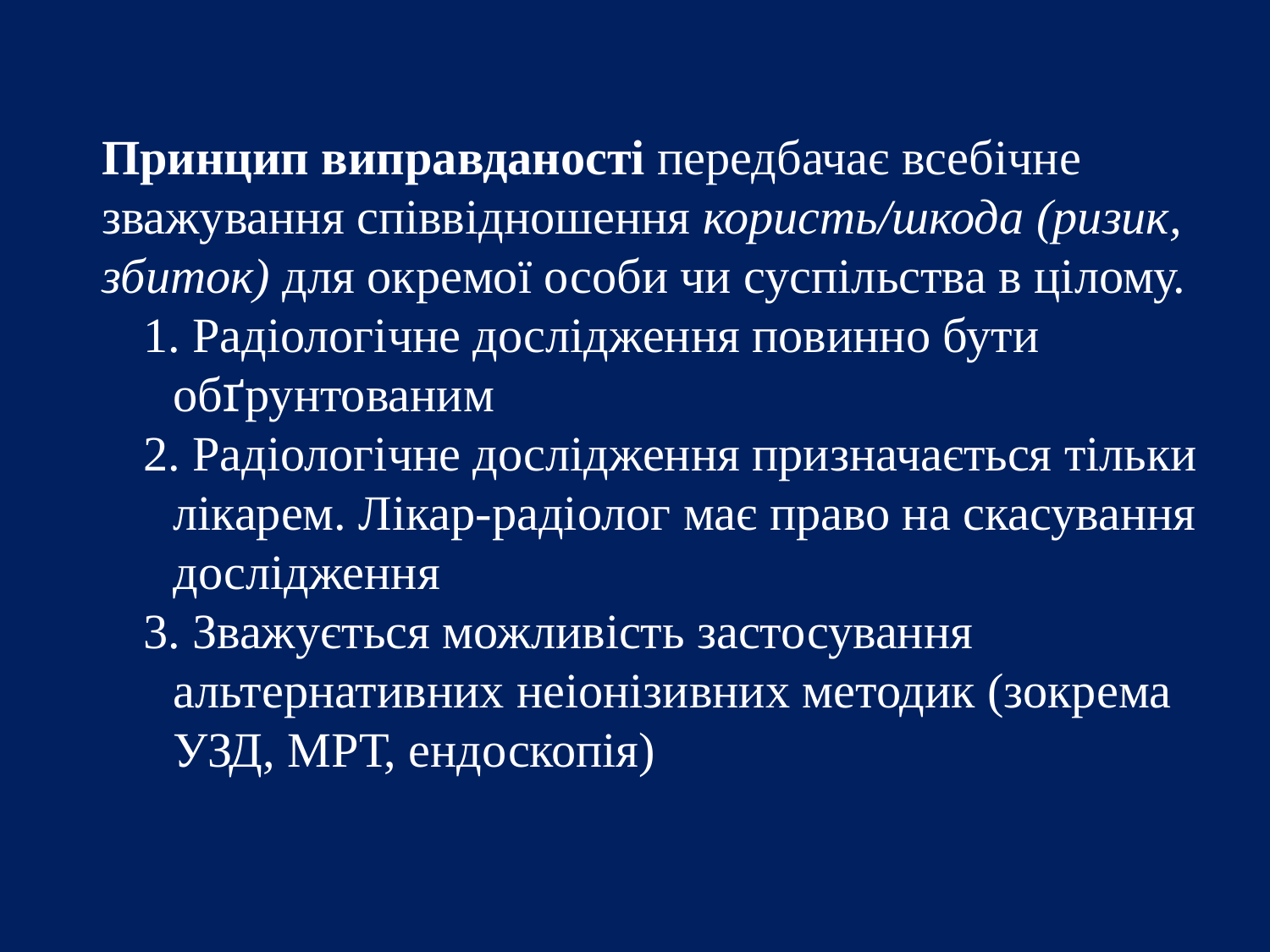

Принцип виправданості передбачає всебічне зважування співвідношення користь/шкода (ризик, збиток) для окремої особи чи суспільства в цілому.
 Радіологічне дослідження повинно бути обґрунтованим
 Радіологічне дослідження призначається тільки лікарем. Лікар-радіолог має право на скасування дослідження
 Зважується можливість застосування альтернативних неіонізивних методик (зокрема УЗД, МРТ, ендоскопія)